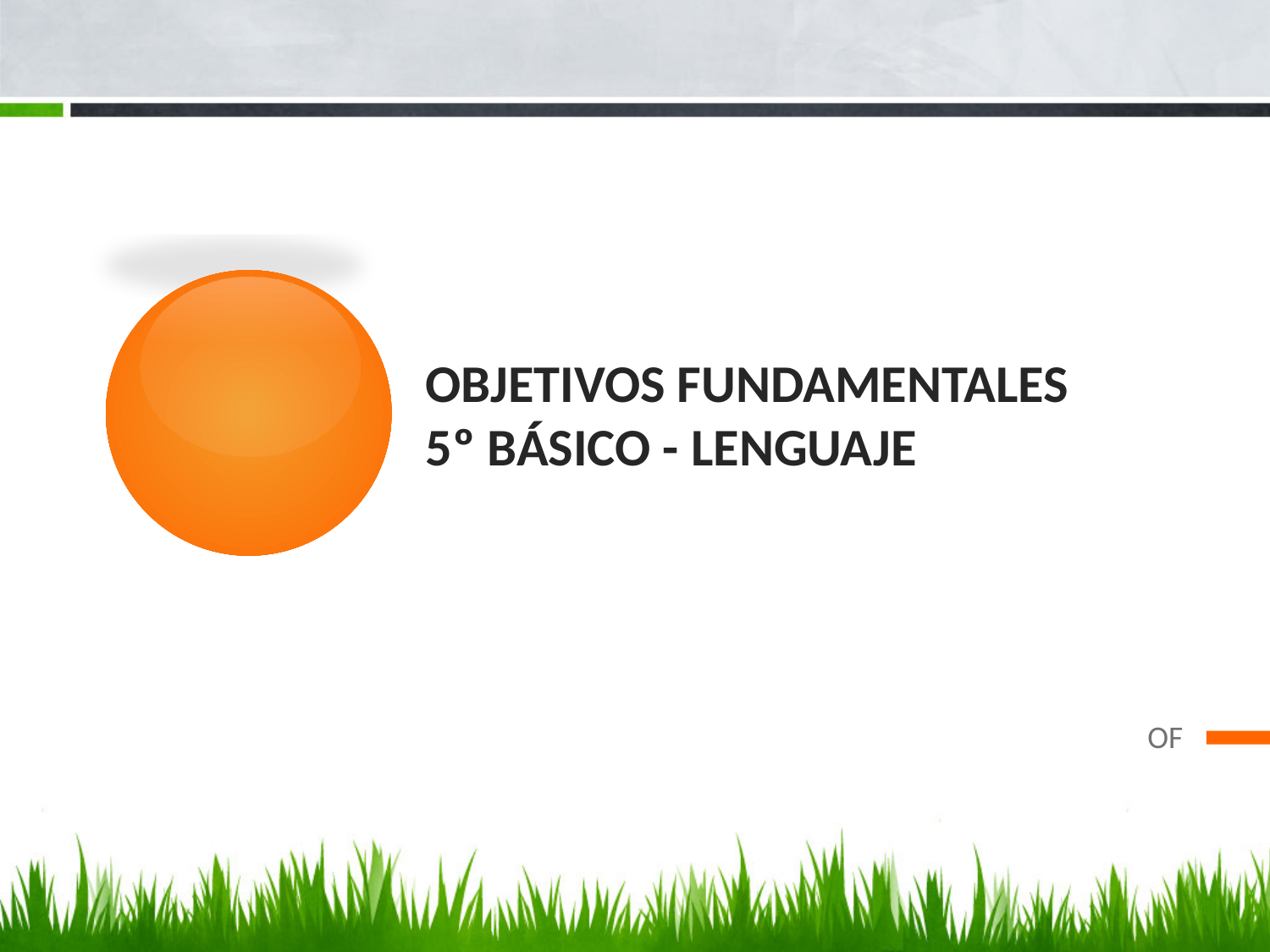

# OBJETIVOS FUNDAMENTALES 5º básico - lenguaje
OF